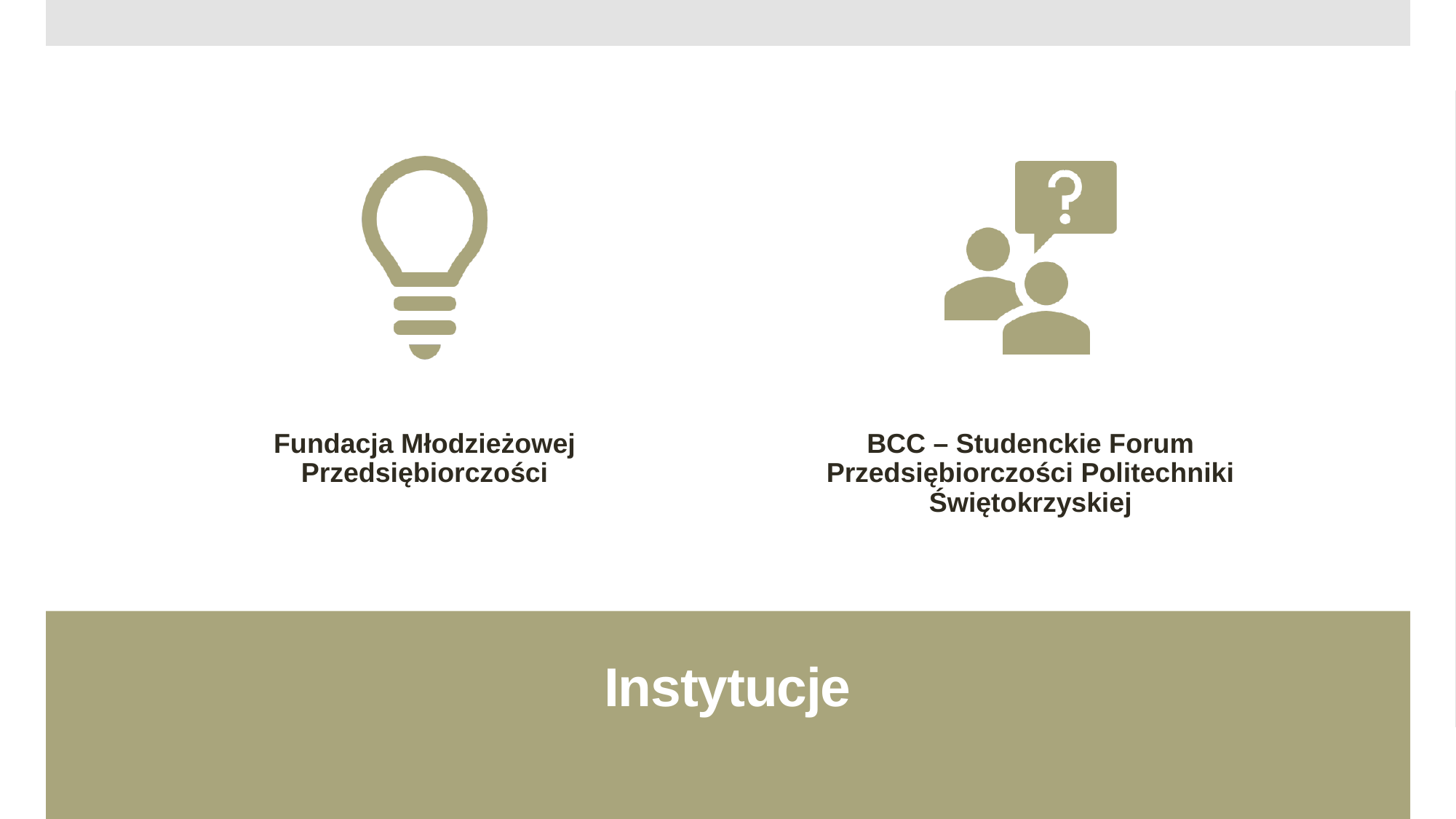

Fundacja Młodzieżowej Przedsiębiorczości
BCC – Studenckie Forum Przedsiębiorczości Politechniki Świętokrzyskiej
# Instytucje